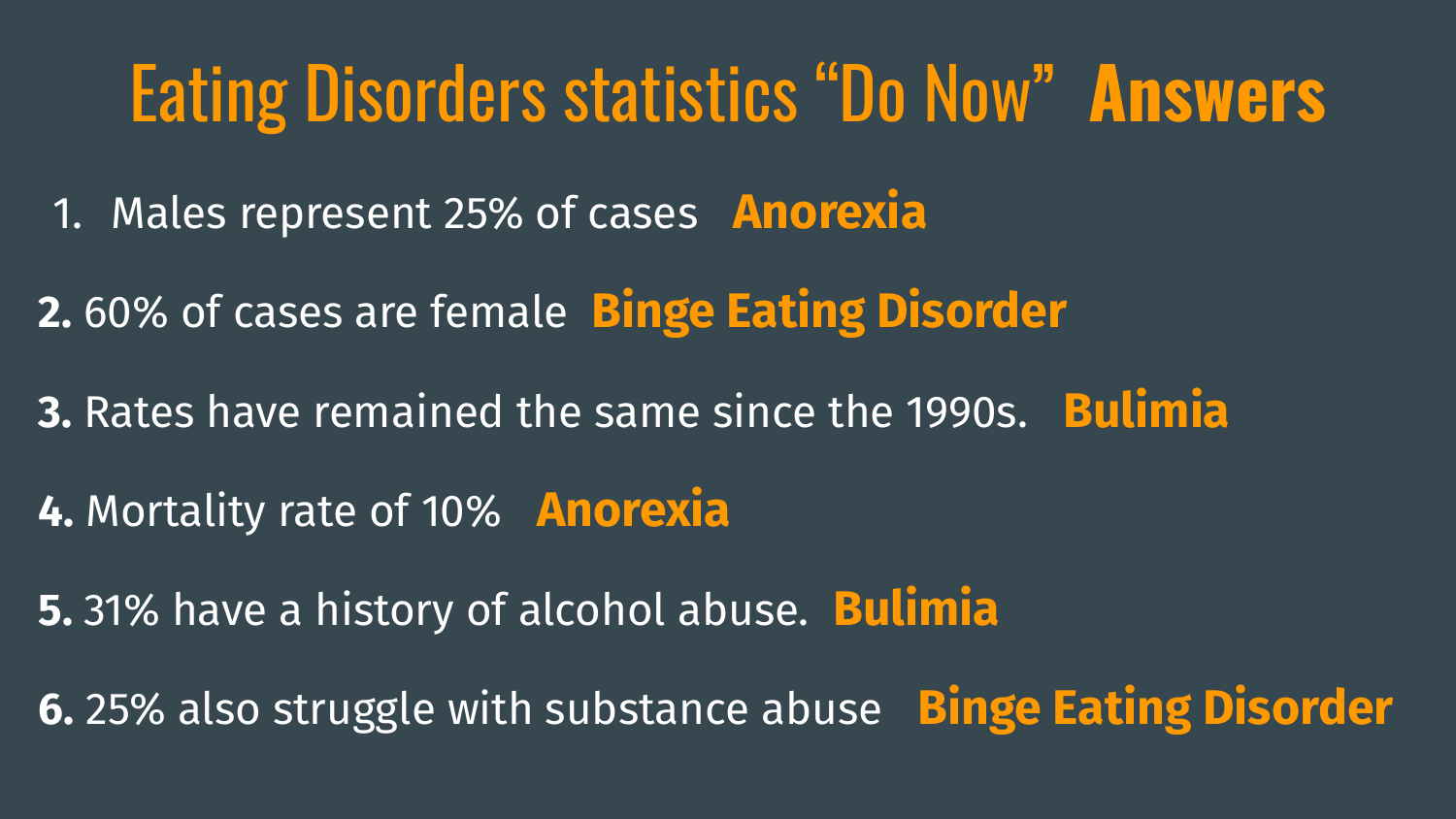

# Eating Disorders statistics “Do Now”  Answers
Males represent 25% of cases   Anorexia
2. 60% of cases are female  Binge Eating Disorder
3. Rates have remained the same since the 1990s.   Bulimia
4. Mortality rate of 10%   Anorexia
5. 31% have a history of alcohol abuse.  Bulimia
6. 25% also struggle with substance abuse   Binge Eating Disorder